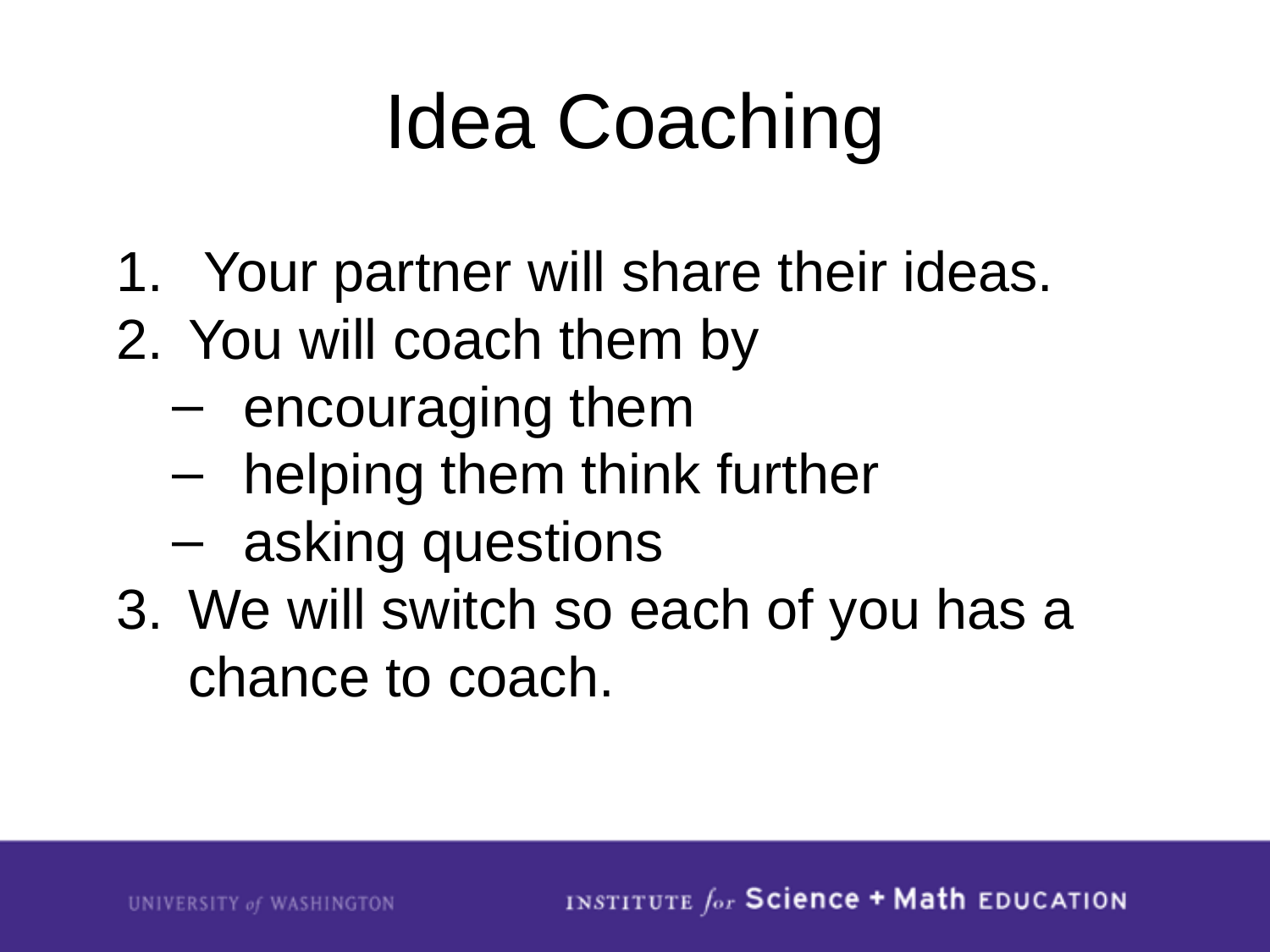

# Idea Coaching
 Your partner will share their ideas.
You will coach them by
encouraging them
helping them think further
asking questions
We will switch so each of you has a chance to coach.